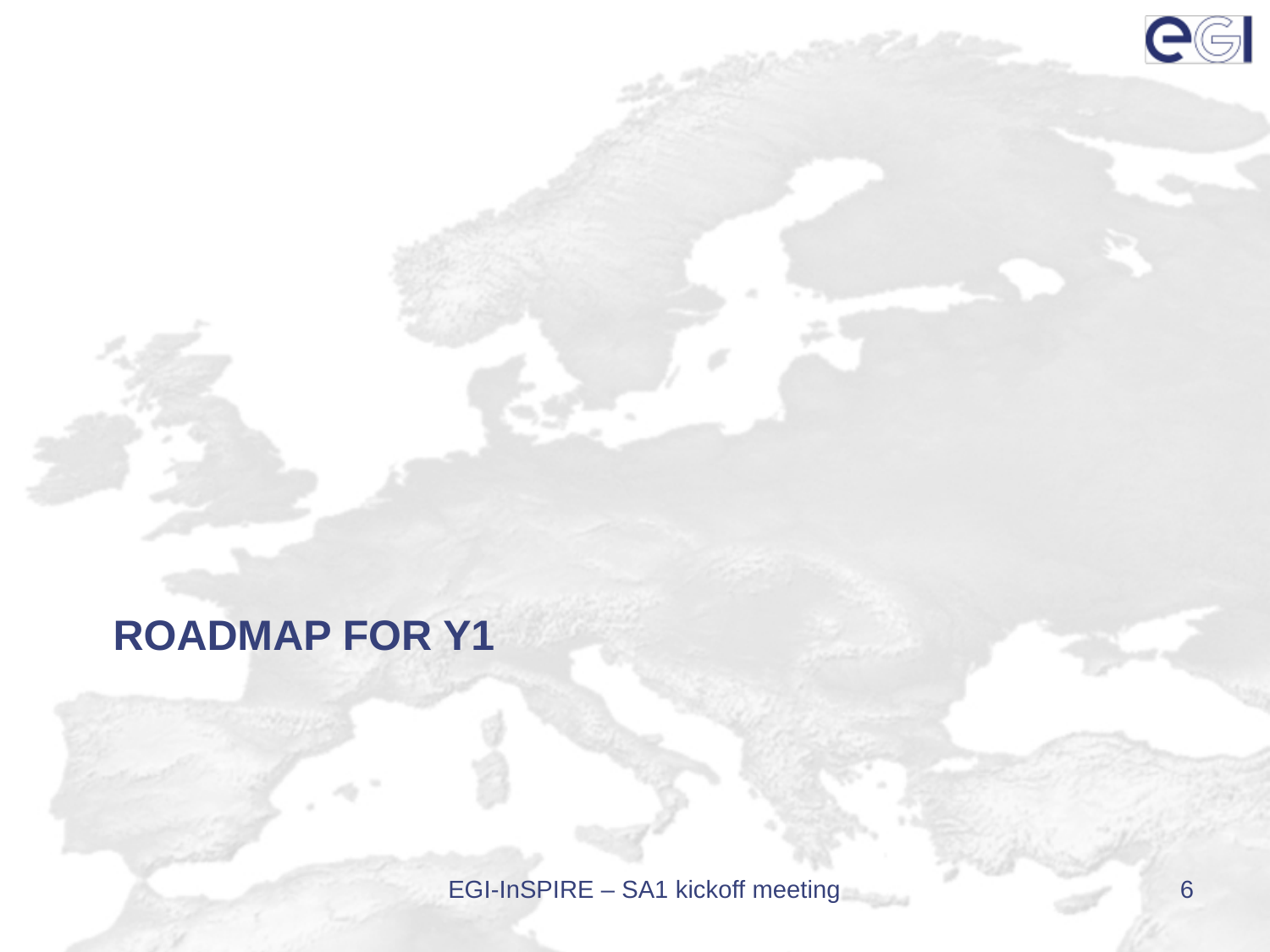

# Roadmap for Y1
EGI-InSPIRE – SA1 kickoff meeting
6